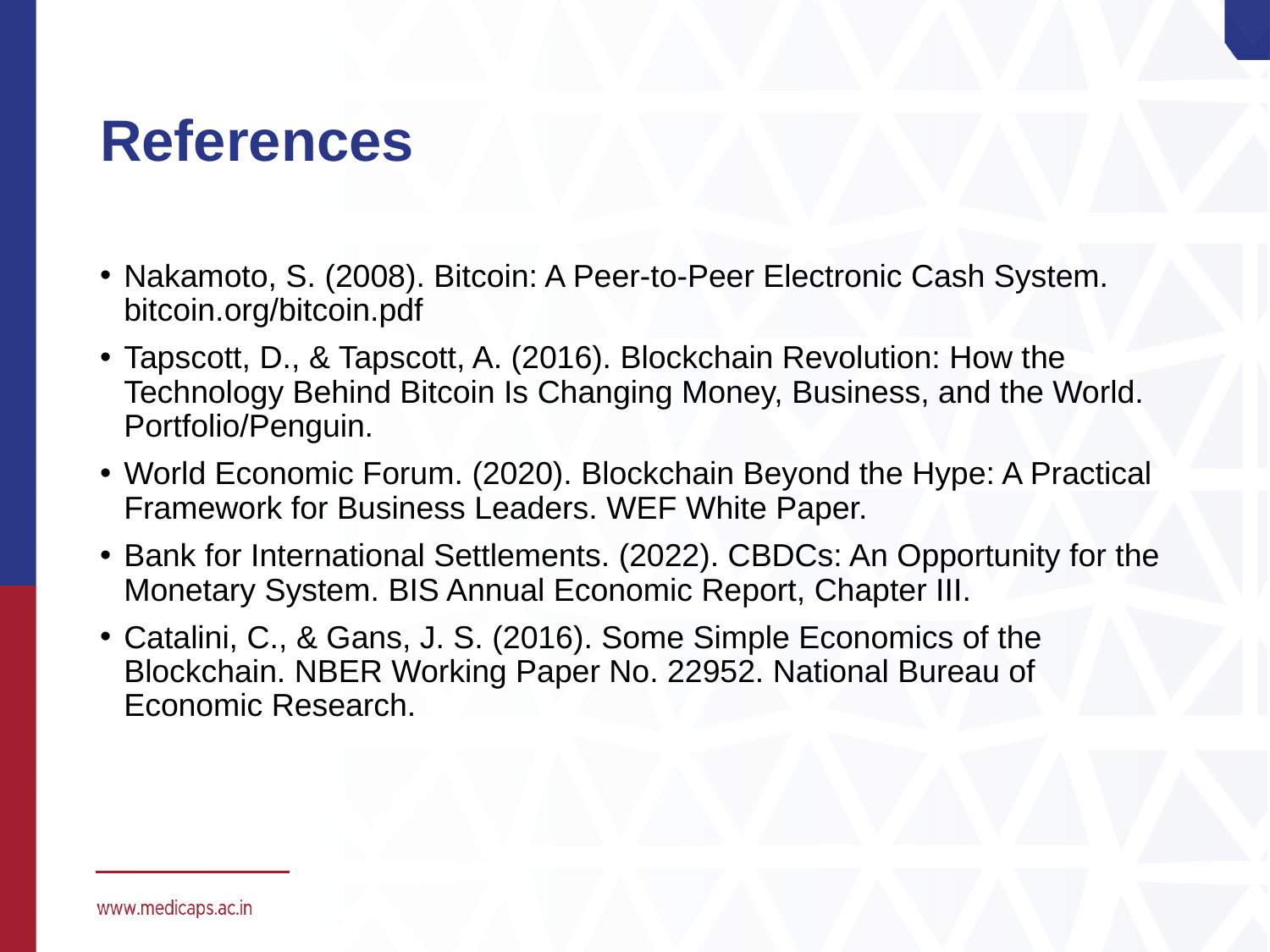

# References
Nakamoto, S. (2008). Bitcoin: A Peer-to-Peer Electronic Cash System. bitcoin.org/bitcoin.pdf
Tapscott, D., & Tapscott, A. (2016). Blockchain Revolution: How the Technology Behind Bitcoin Is Changing Money, Business, and the World. Portfolio/Penguin.
World Economic Forum. (2020). Blockchain Beyond the Hype: A Practical Framework for Business Leaders. WEF White Paper.
Bank for International Settlements. (2022). CBDCs: An Opportunity for the Monetary System. BIS Annual Economic Report, Chapter III.
Catalini, C., & Gans, J. S. (2016). Some Simple Economics of the Blockchain. NBER Working Paper No. 22952. National Bureau of Economic Research.